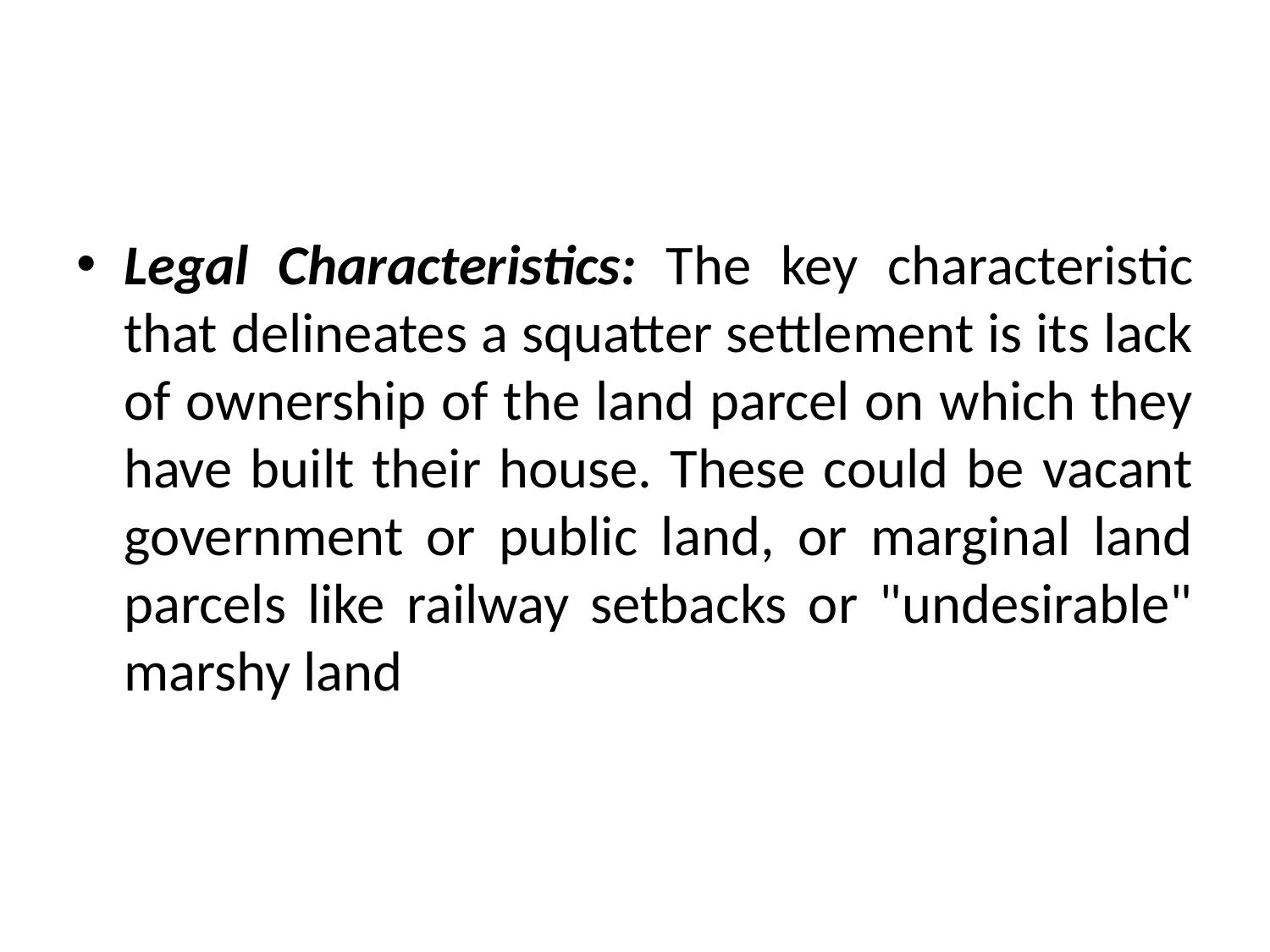

#
Legal Characteristics: The key characteristic that delineates a squatter settlement is its lack of ownership of the land parcel on which they have built their house. These could be vacant government or public land, or marginal land parcels like railway setbacks or "undesirable" marshy land